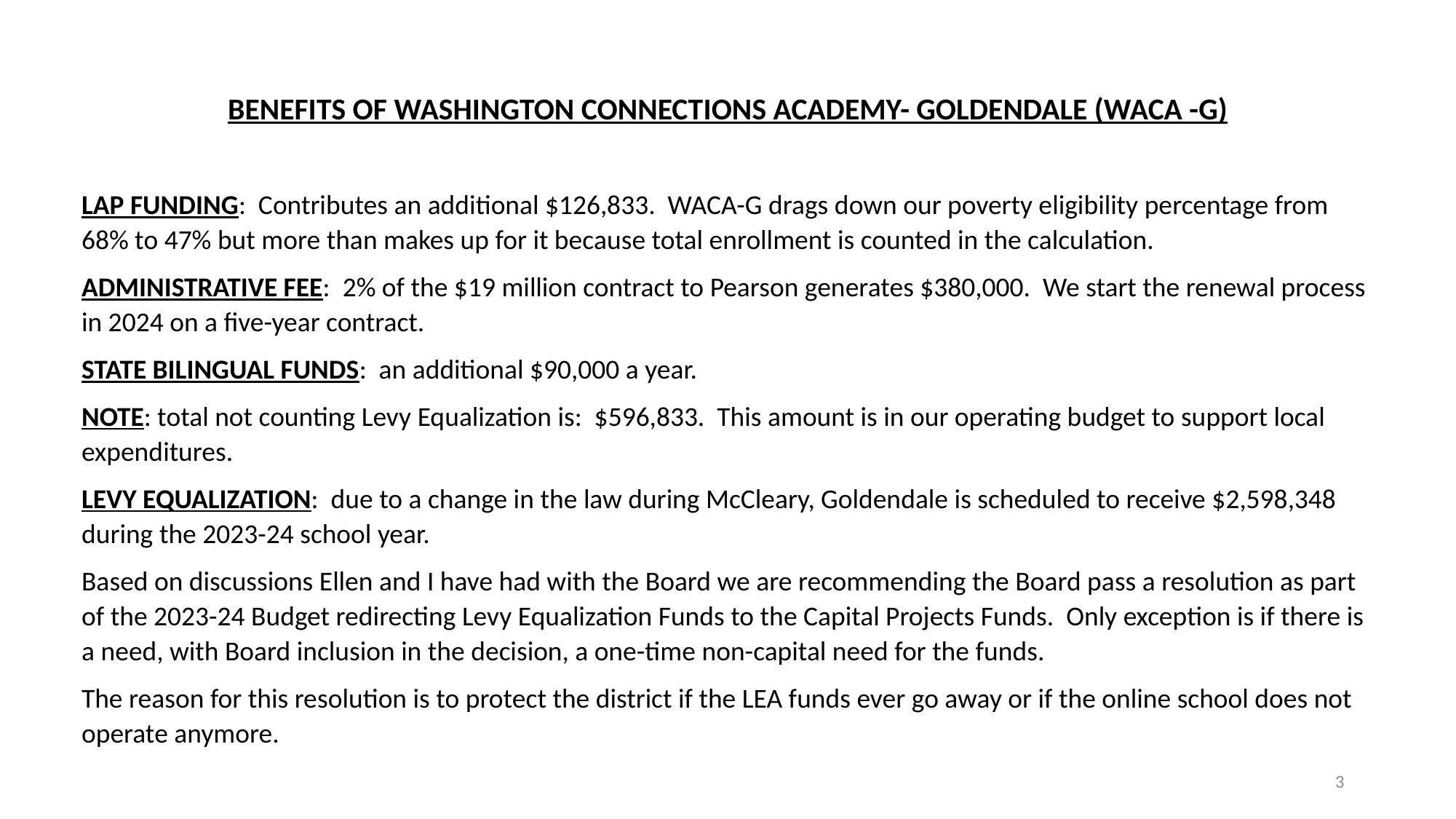

BENEFITS OF WASHINGTON CONNECTIONS ACADEMY- GOLDENDALE (WACA -G)

LAP FUNDING:  Contributes an additional $126,833.  WACA-G drags down our poverty eligibility percentage from 68% to 47% but more than makes up for it because total enrollment is counted in the calculation.
ADMINISTRATIVE FEE:  2% of the $19 million contract to Pearson generates $380,000.  We start the renewal process in 2024 on a five-year contract.
STATE BILINGUAL FUNDS:  an additional $90,000 a year.
NOTE: total not counting Levy Equalization is:  $596,833.  This amount is in our operating budget to support local expenditures.
LEVY EQUALIZATION:  due to a change in the law during McCleary, Goldendale is scheduled to receive $2,598,348 during the 2023-24 school year.
Based on discussions Ellen and I have had with the Board we are recommending the Board pass a resolution as part of the 2023-24 Budget redirecting Levy Equalization Funds to the Capital Projects Funds.  Only exception is if there is a need, with Board inclusion in the decision, a one-time non-capital need for the funds.
The reason for this resolution is to protect the district if the LEA funds ever go away or if the online school does not operate anymore.
3